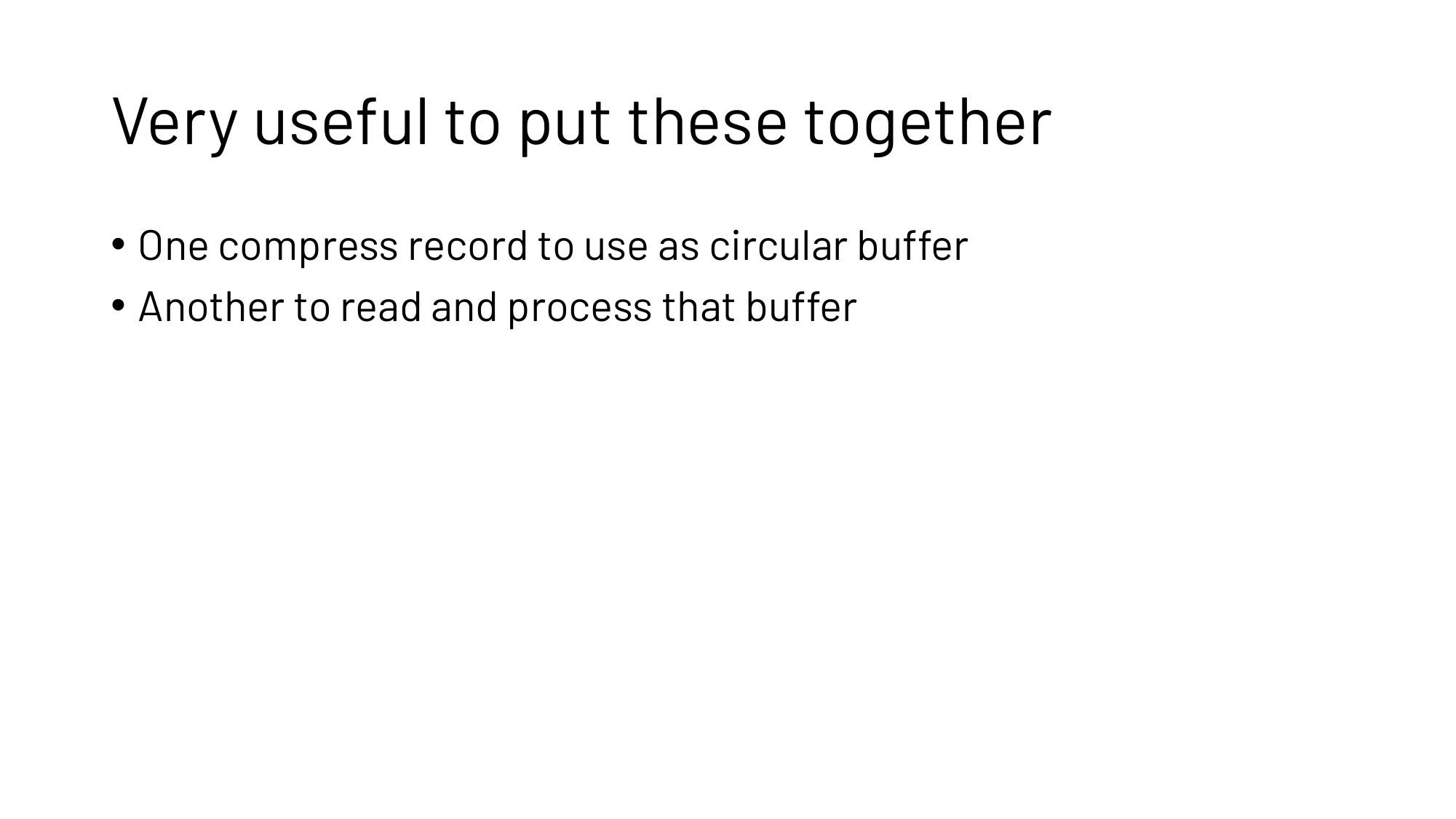

# Very useful to put these together
One compress record to use as circular buffer
Another to read and process that buffer